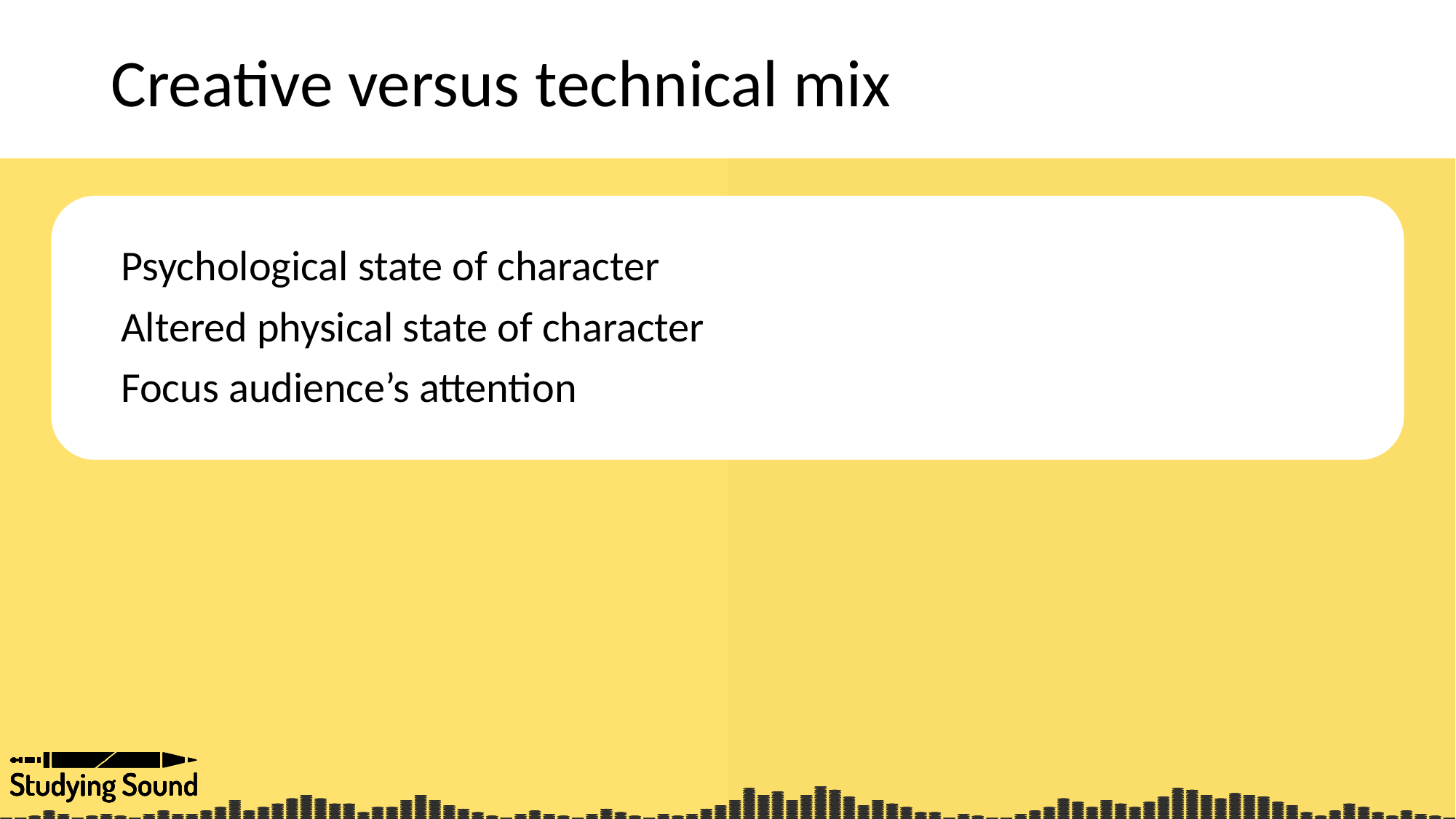

# Creative versus technical mix
Psychological state of character
Altered physical state of character
Focus audience’s attention